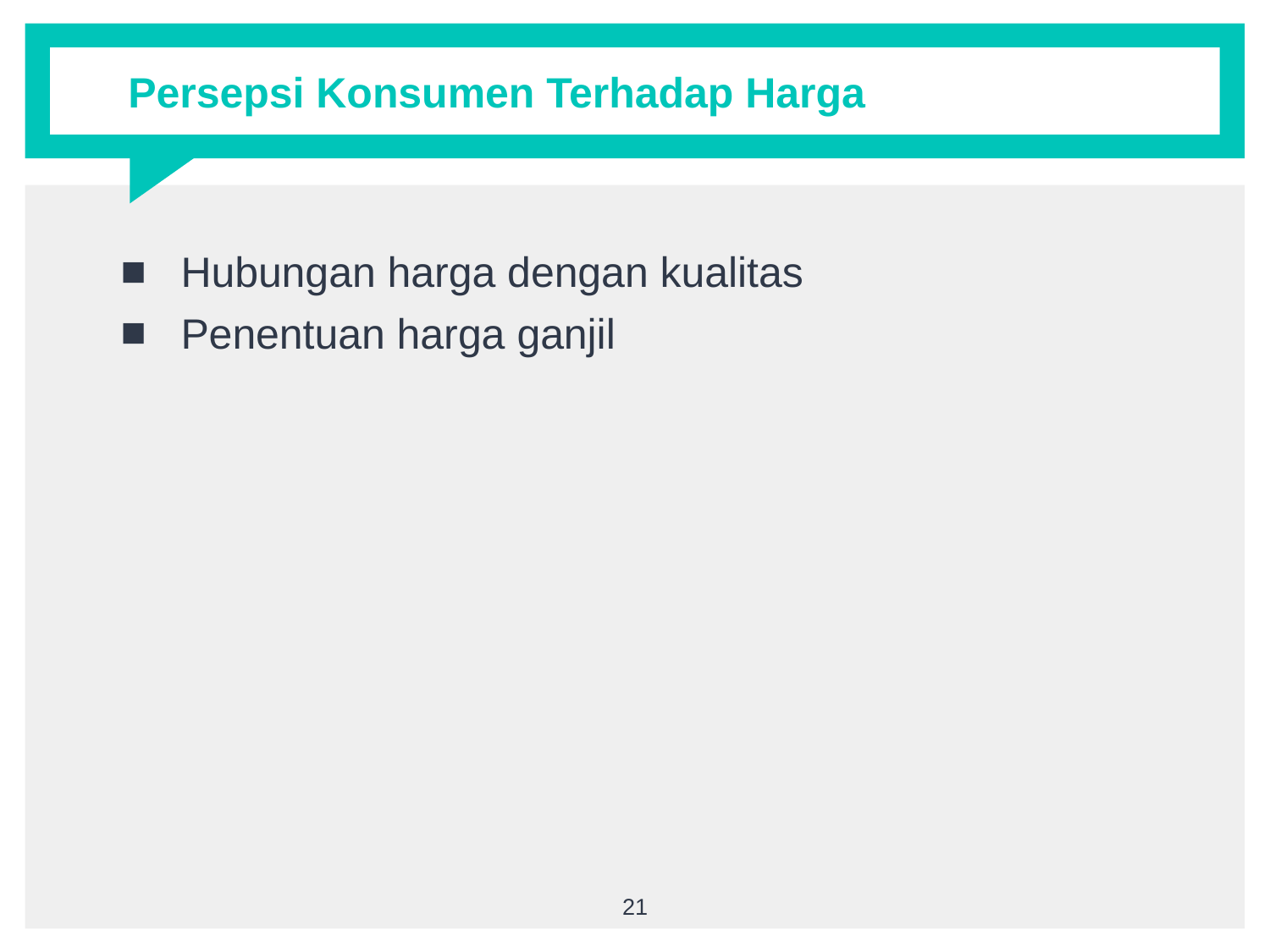

# Persepsi Konsumen Terhadap Harga
Hubungan harga dengan kualitas
Penentuan harga ganjil
21